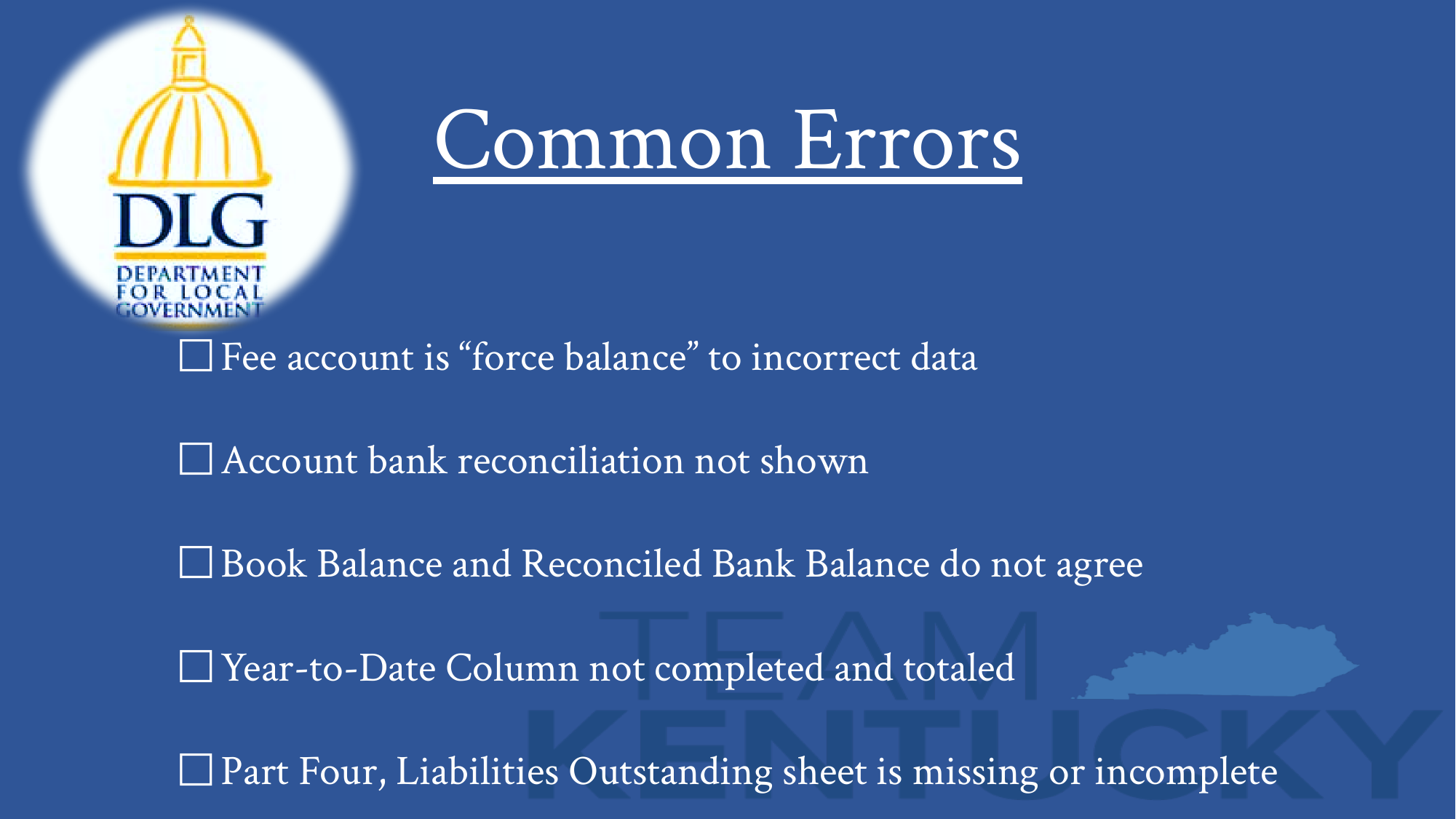

# Common Errors

Fee account is “force balance” to incorrect data

Account bank reconciliation not shown

Book Balance and Reconciled Bank Balance do not agree

Year-to-Date Column not completed and totaled

Part Four, Liabilities Outstanding sheet is missing or incomplete